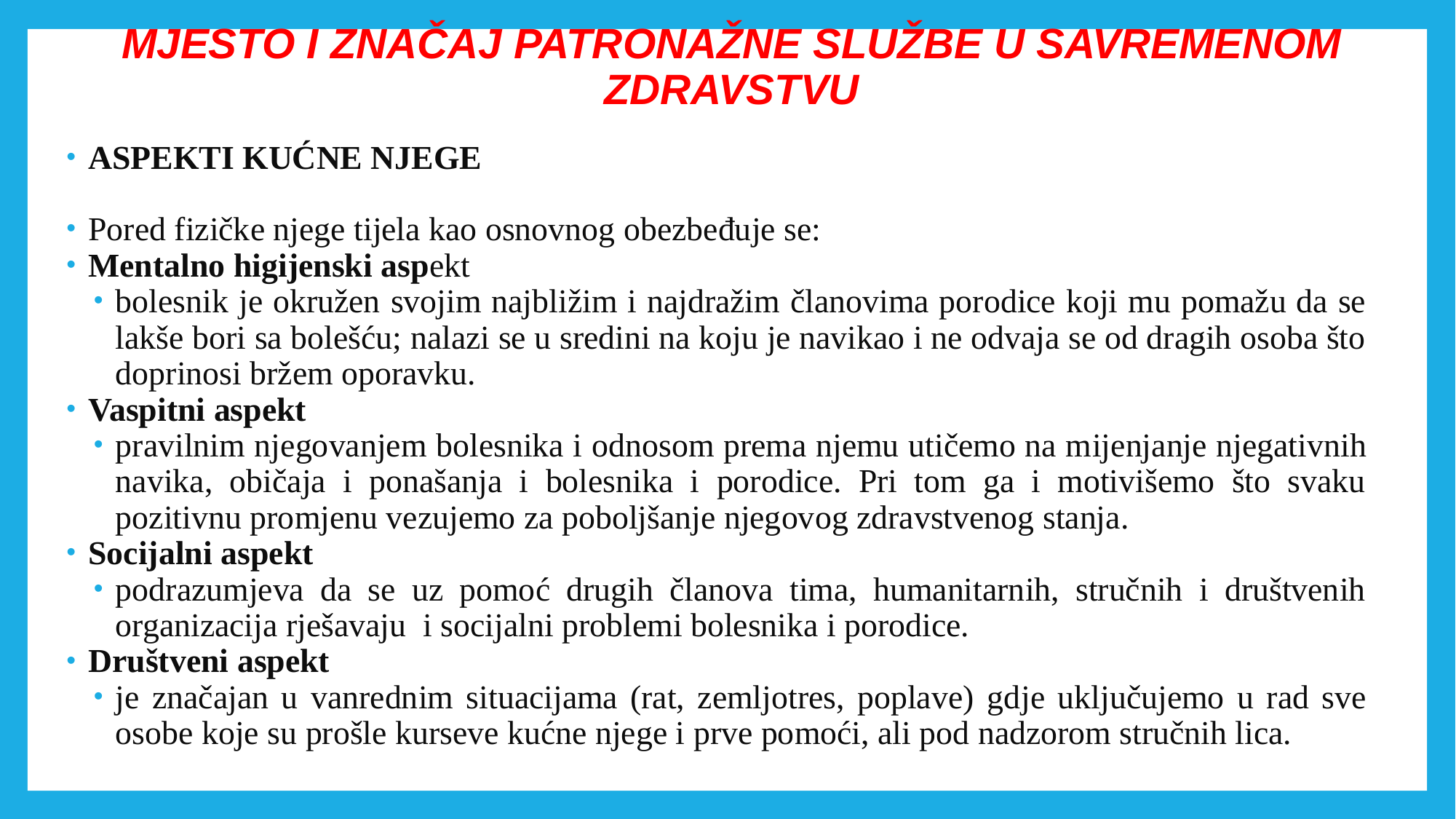

# MJESTO I ZNAČAJ PATRONAŽNE SLUŽBE U SAVREMENOM ZDRAVSTVU

ASPEKTI KUĆNE NJEGE

Pored fizičke njege tijela kao osnovnog obezbeđuje se:
Mentalno higijenski aspekt
bolesnik je okružen svojim najbližim i najdražim članovima porodice koji mu pomažu da se lakše bori sa bolešću; nalazi se u sredini na koju je navikao i ne odvaja se od dragih osoba što doprinosi bržem oporavku.
Vaspitni aspekt
pravilnim njegovanjem bolesnika i odnosom prema njemu utičemo na mijenjanje njegativnih navika, običaja i ponašanja i bolesnika i porodice. Pri tom ga i motivišemo što svaku pozitivnu promjenu vezujemo za poboljšanje njegovog zdravstvenog stanja.
Socijalni aspekt
podrazumjeva da se uz pomoć drugih članova tima, humanitarnih, stručnih i društvenih organizacija rješavaju  i socijalni problemi bolesnika i porodice.
Društveni aspekt
je značajan u vanrednim situacijama (rat, zemljotres, poplave) gdje uključujemo u rad sve osobe koje su prošle kurseve kućne njege i prve pomoći, ali pod nadzorom stručnih lica.